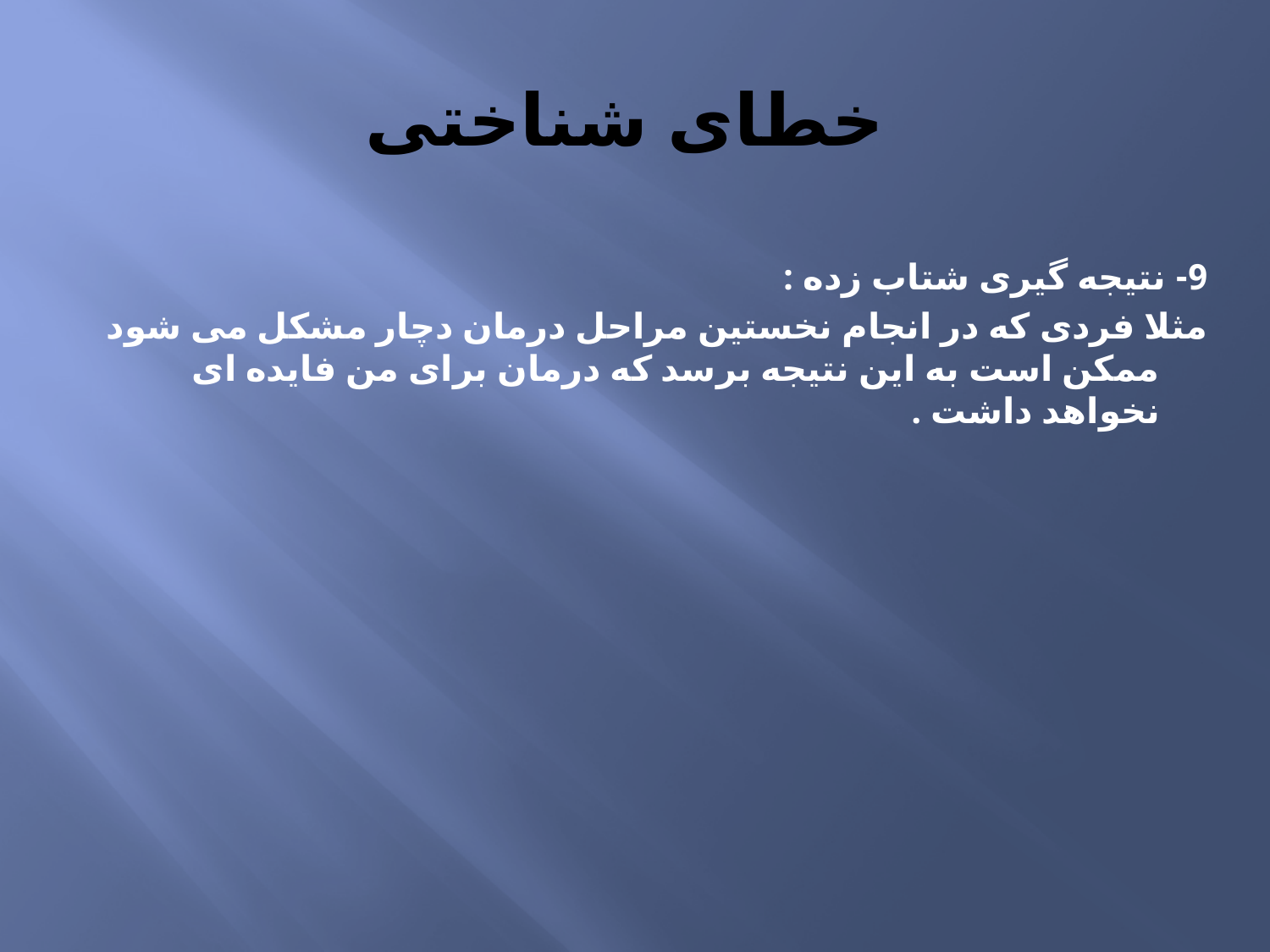

# خطای شناختی
9- نتیجه گیری شتاب زده :
مثلا فردی که در انجام نخستین مراحل درمان دچار مشکل می شود ممکن است به این نتیجه برسد که درمان برای من فایده ای نخواهد داشت .